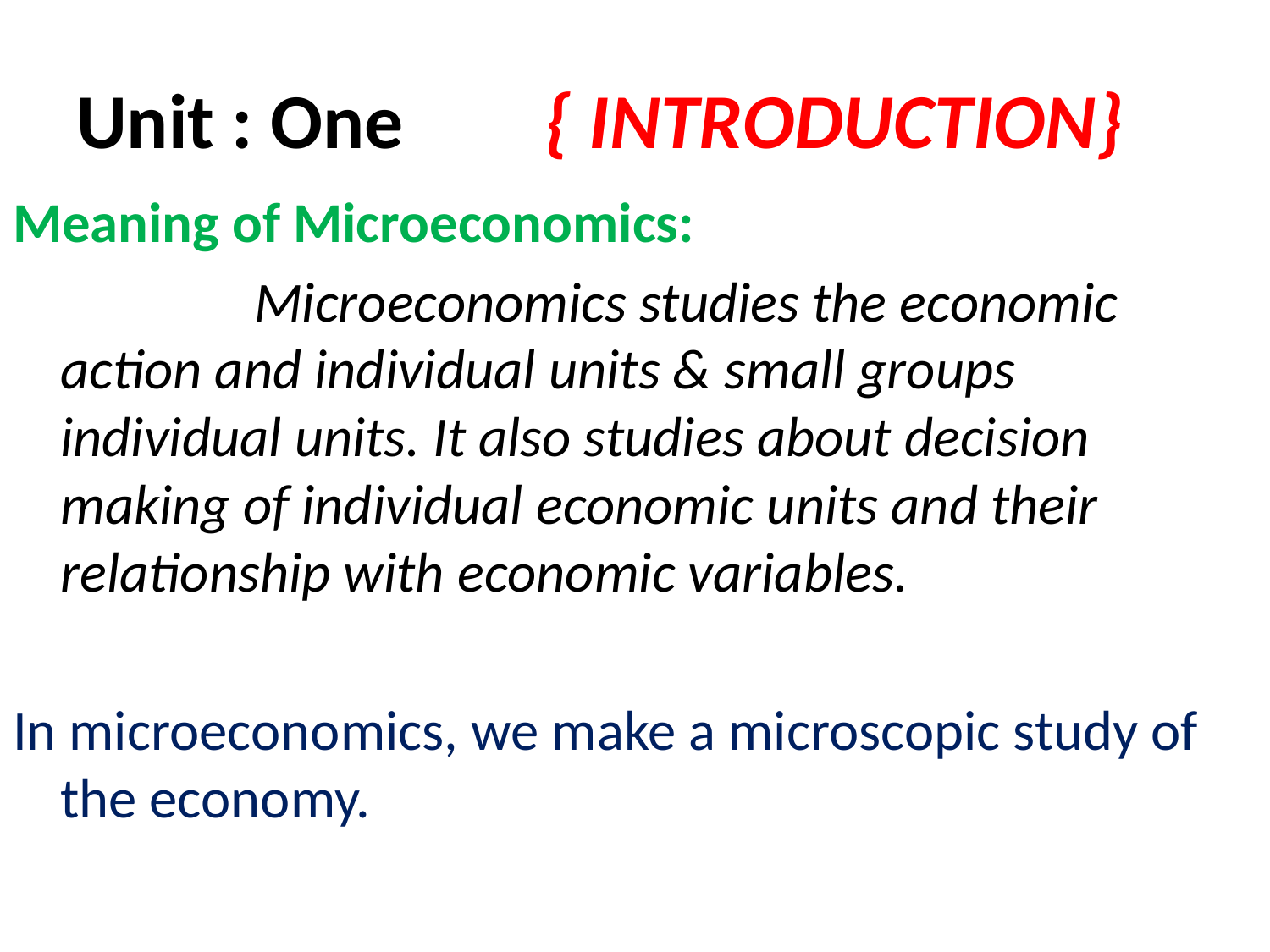

# Unit : One        { INTRODUCTION}
Meaning of Microeconomics:
                   Microeconomics studies the economic action and individual units & small groups individual units. It also studies about decision making of individual economic units and their relationship with economic variables.

In microeconomics, we make a microscopic study of the economy.